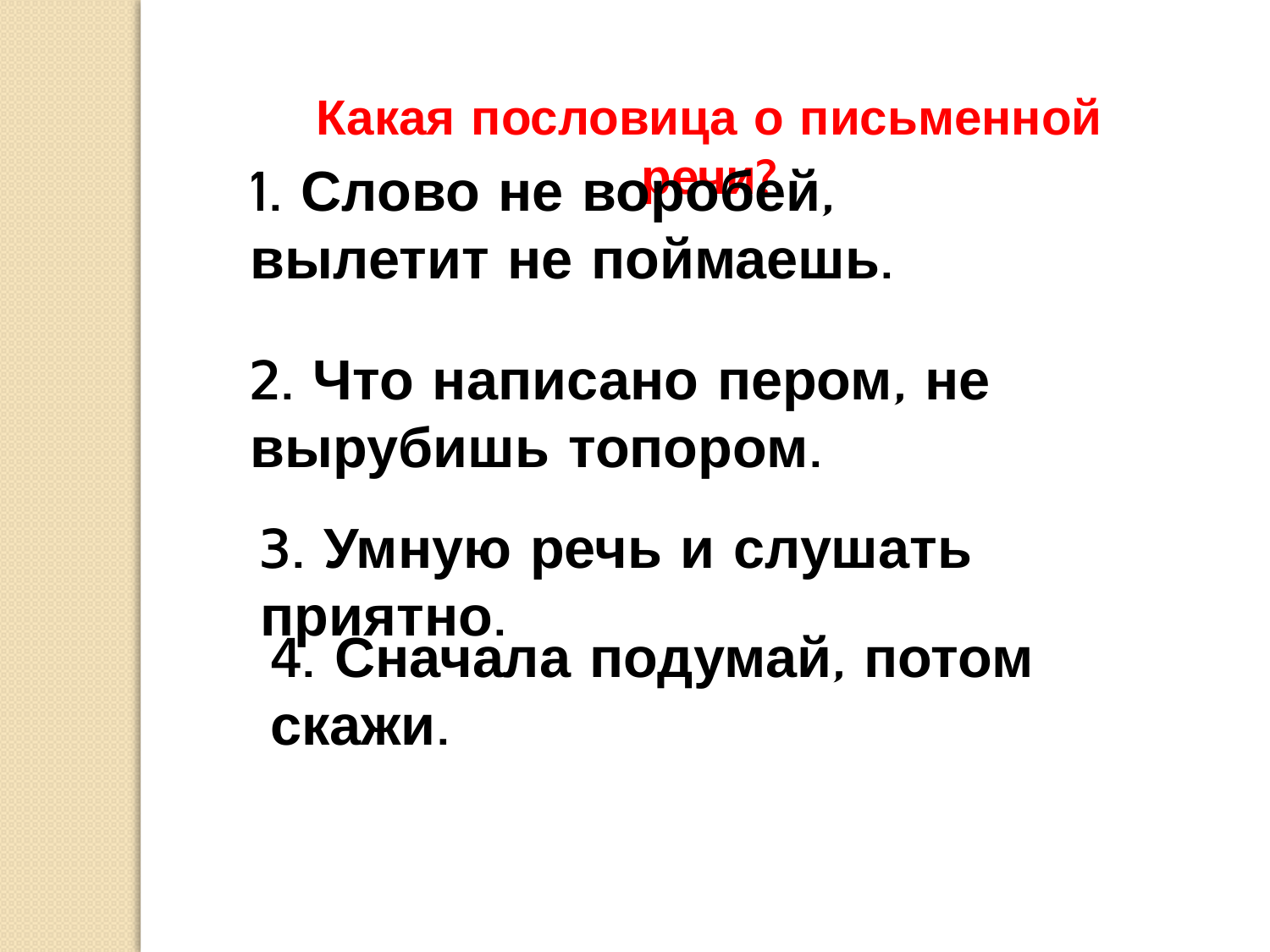

Какая пословица о письменной речи?
1. Слово не воробей, вылетит не поймаешь.
2. Что написано пером, не вырубишь топором.
3. Умную речь и слушать приятно.
4. Сначала подумай, потом скажи.